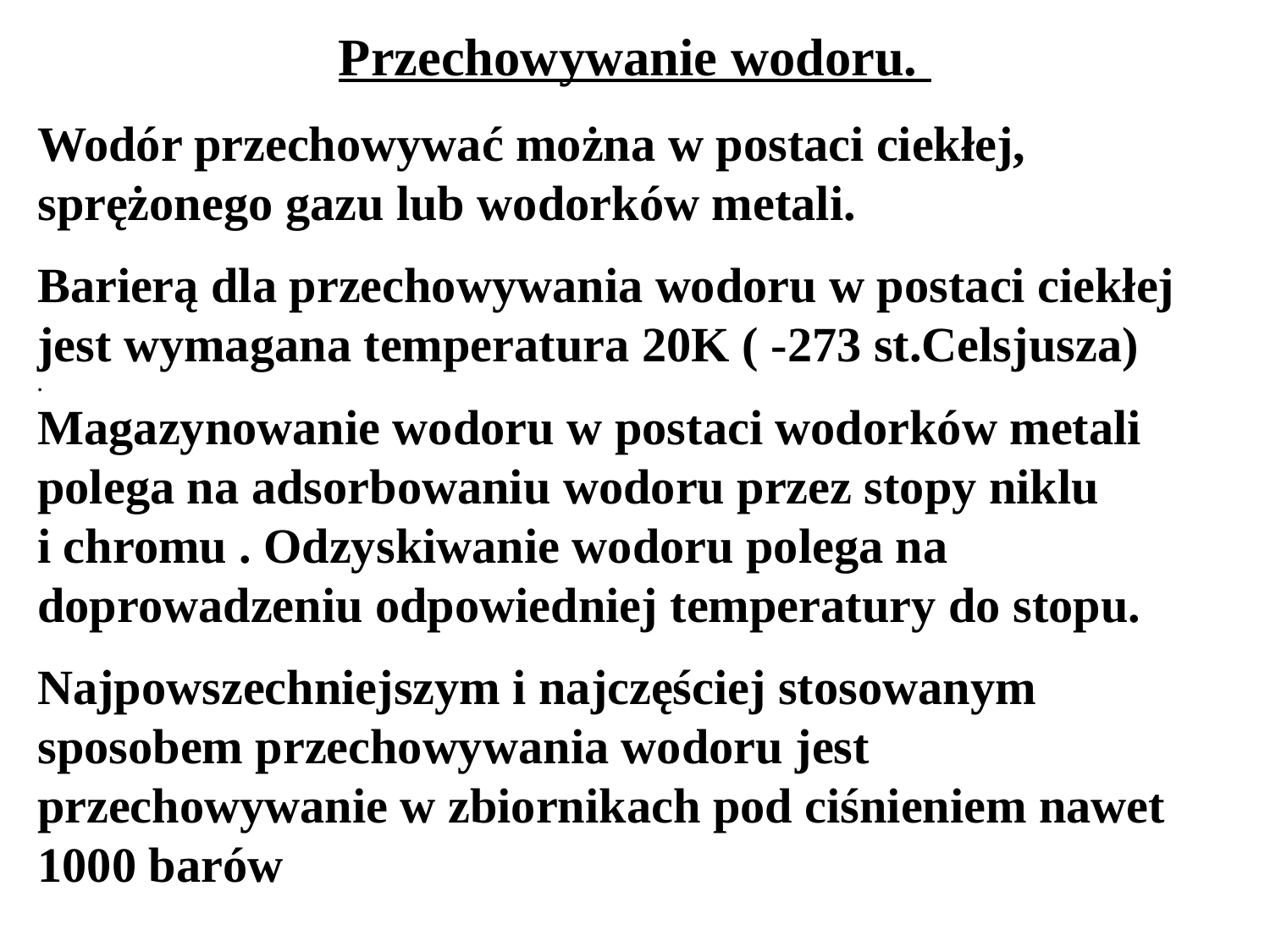

Przechowywanie wodoru.
Wodór przechowywać można w postaci ciekłej, sprężonego gazu lub wodorków metali.

Barierą dla przechowywania wodoru w postaci ciekłej jest wymagana temperatura 20K ( -273 st.Celsjusza)
.
Magazynowanie wodoru w postaci wodorków metali polega na adsorbowaniu wodoru przez stopy niklu
i chromu . Odzyskiwanie wodoru polega na doprowadzeniu odpowiedniej temperatury do stopu.

Najpowszechniejszym i najczęściej stosowanym sposobem przechowywania wodoru jest przechowywanie w zbiornikach pod ciśnieniem nawet 1000 barów